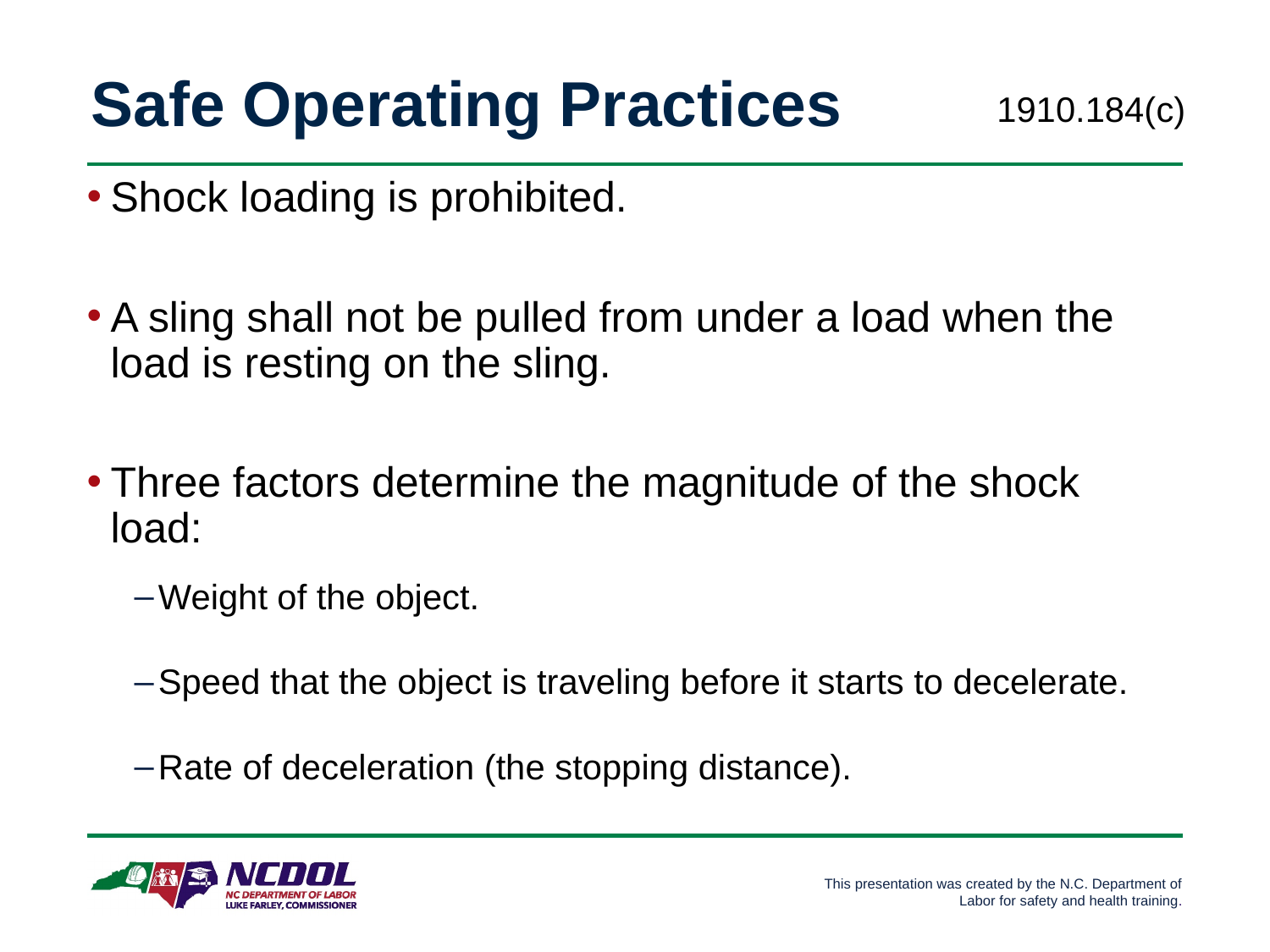

Safe Operating Practices
1910.184(c)
Shock loading is prohibited.

A sling shall not be pulled from under a load when the load is resting on the sling.

Three factors determine the magnitude of the shock load:

Weight of the object.

Speed that the object is traveling before it starts to decelerate.

Rate of deceleration (the stopping distance).